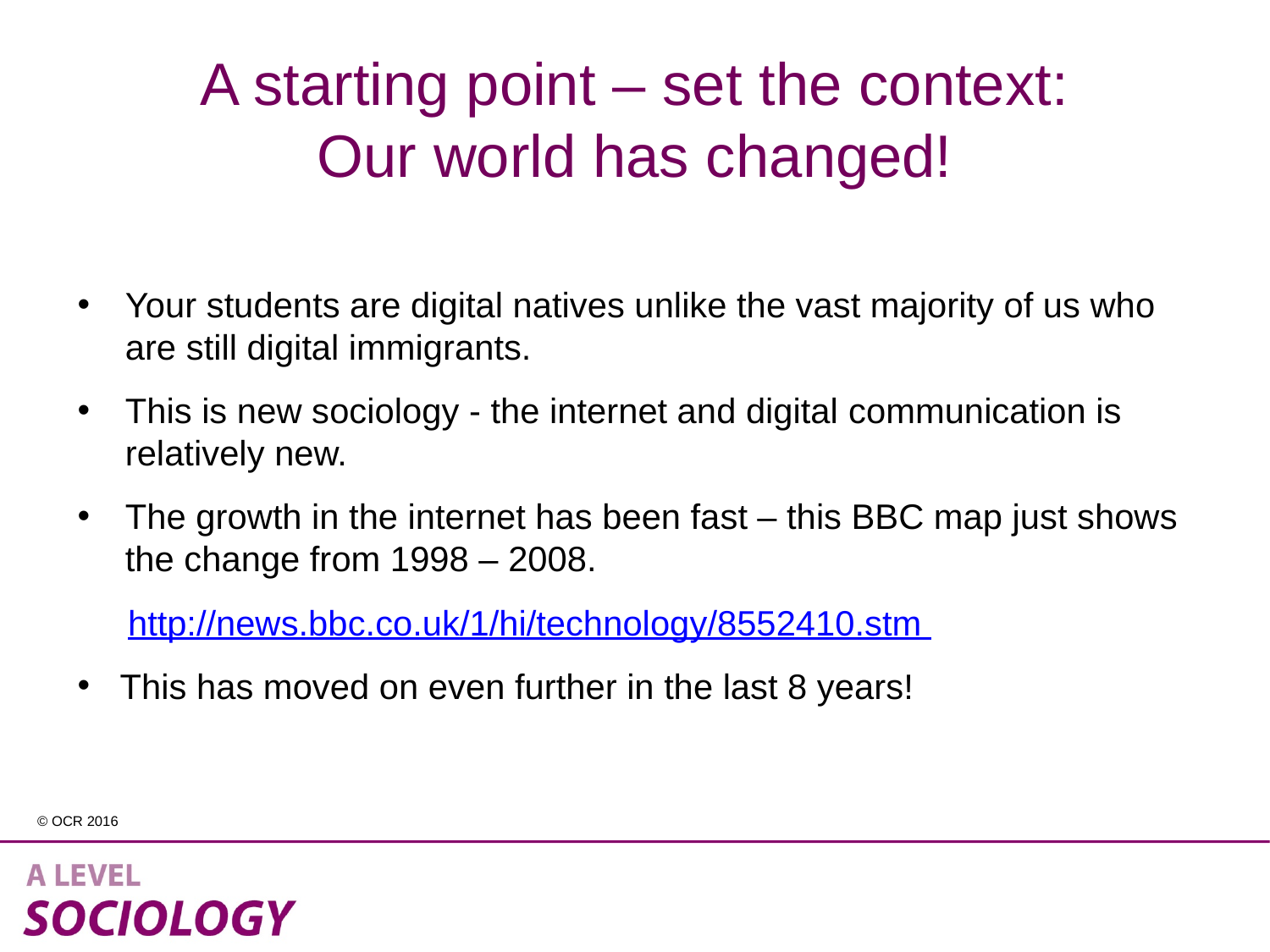

# A starting point – set the context: Our world has changed!
Your students are digital natives unlike the vast majority of us who are still digital immigrants.
This is new sociology ‐ the internet and digital communication is relatively new.
The growth in the internet has been fast – this BBC map just shows the change from 1998 – 2008.
http://news.bbc.co.uk/1/hi/technology/8552410.stm
This has moved on even further in the last 8 years!